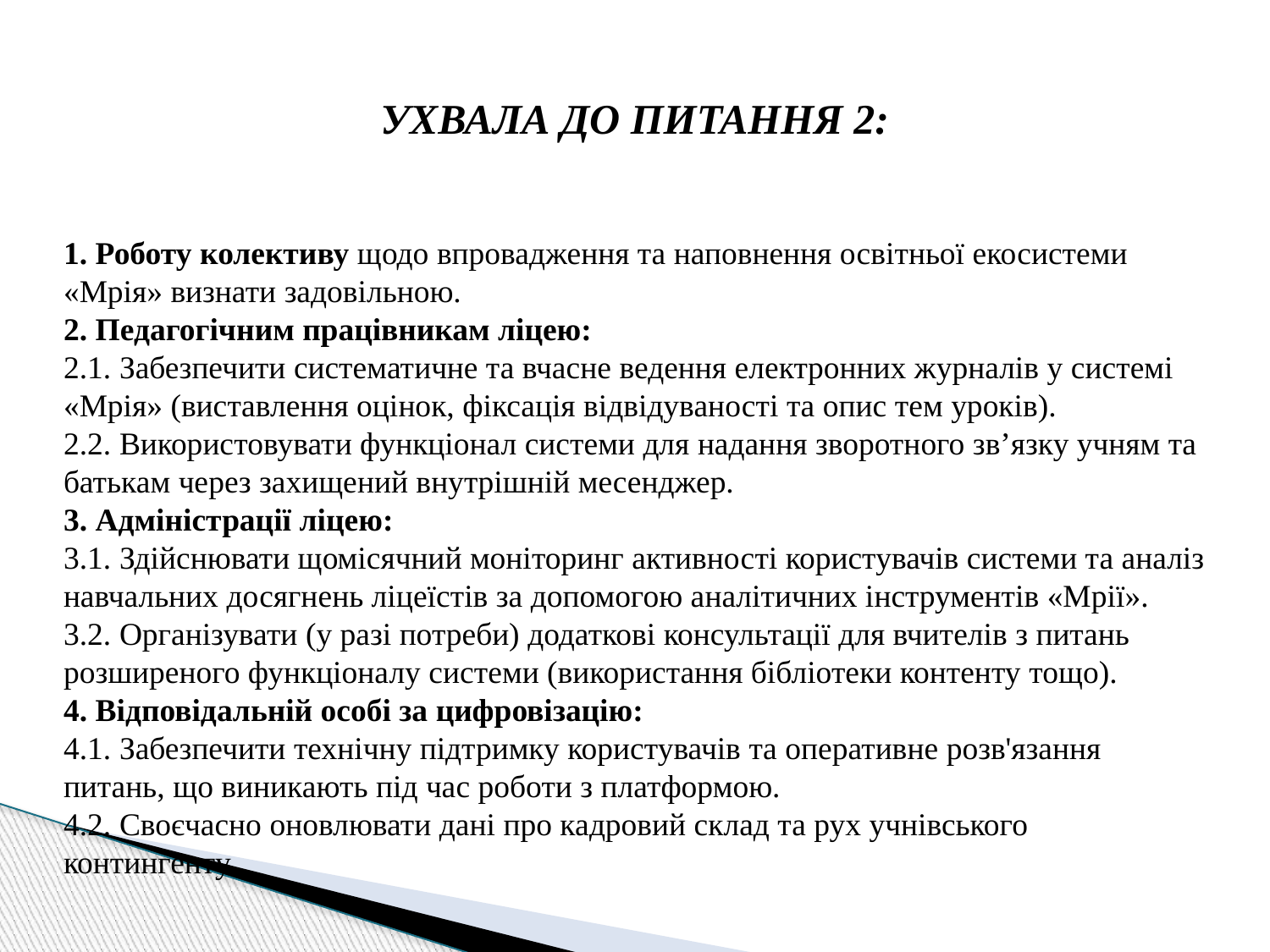

# УХВАЛА ДО ПИТАННЯ 2:

1. Роботу колективу щодо впровадження та наповнення освітньої екосистеми «Мрія» визнати задовільною.
2. Педагогічним працівникам ліцею:
2.1. Забезпечити систематичне та вчасне ведення електронних журналів у системі «Мрія» (виставлення оцінок, фіксація відвідуваності та опис тем уроків).
2.2. Використовувати функціонал системи для надання зворотного зв’язку учням та батькам через захищений внутрішній месенджер.
3. Адміністрації ліцею:
3.1. Здійснювати щомісячний моніторинг активності користувачів системи та аналіз навчальних досягнень ліцеїстів за допомогою аналітичних інструментів «Мрії».
3.2. Організувати (у разі потреби) додаткові консультації для вчителів з питань розширеного функціоналу системи (використання бібліотеки контенту тощо).
4. Відповідальній особі за цифровізацію:
4.1. Забезпечити технічну підтримку користувачів та оперативне розв'язання питань, що виникають під час роботи з платформою.
4.2. Своєчасно оновлювати дані про кадровий склад та рух учнівського контингенту.